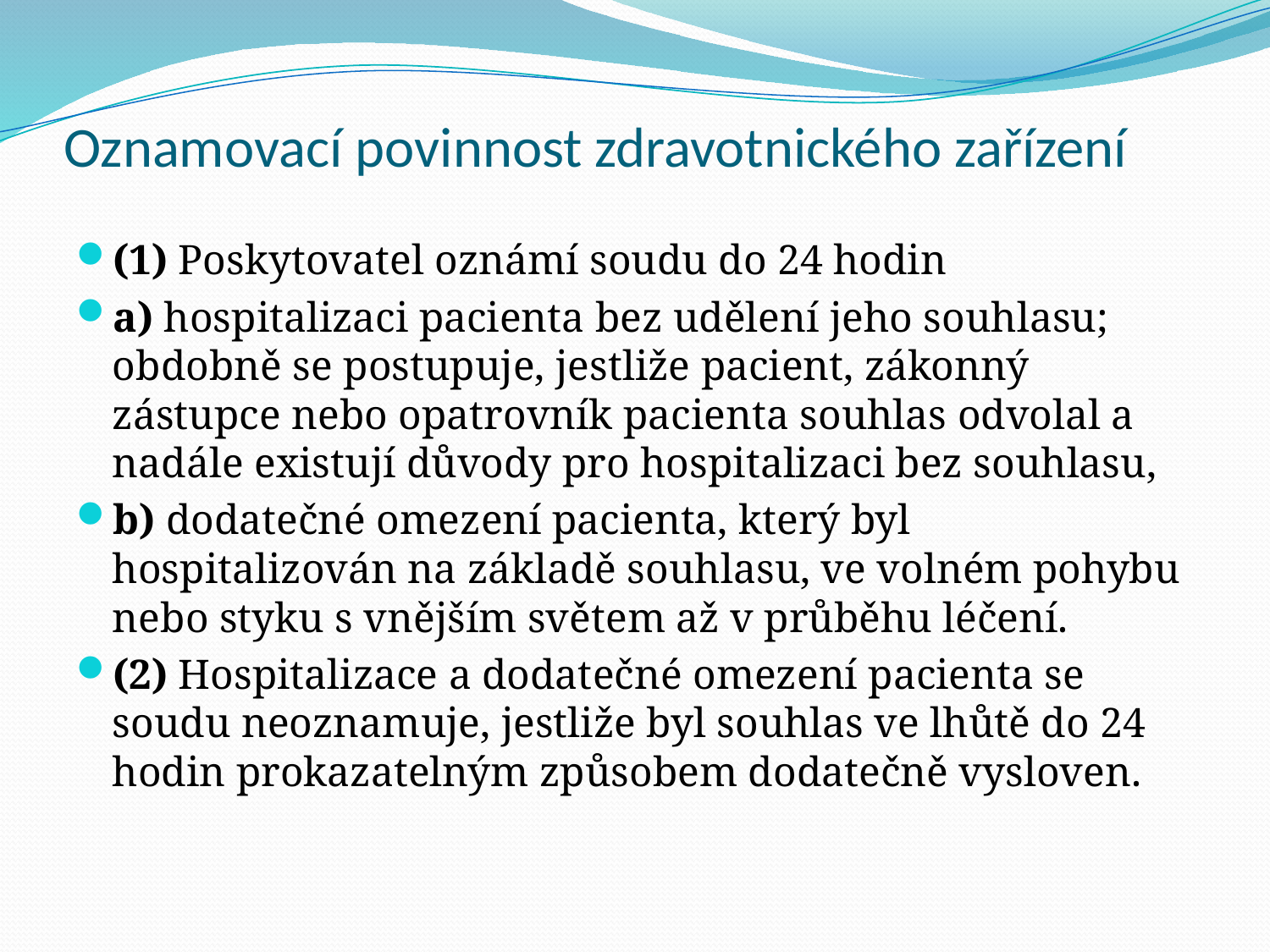

# Oznamovací povinnost zdravotnického zařízení
(1) Poskytovatel oznámí soudu do 24 hodin
a) hospitalizaci pacienta bez udělení jeho souhlasu; obdobně se postupuje, jestliže pacient, zákonný zástupce nebo opatrovník pacienta souhlas odvolal a nadále existují důvody pro hospitalizaci bez souhlasu,
b) dodatečné omezení pacienta, který byl hospitalizován na základě souhlasu, ve volném pohybu nebo styku s vnějším světem až v průběhu léčení.
(2) Hospitalizace a dodatečné omezení pacienta se soudu neoznamuje, jestliže byl souhlas ve lhůtě do 24 hodin prokazatelným způsobem dodatečně vysloven.